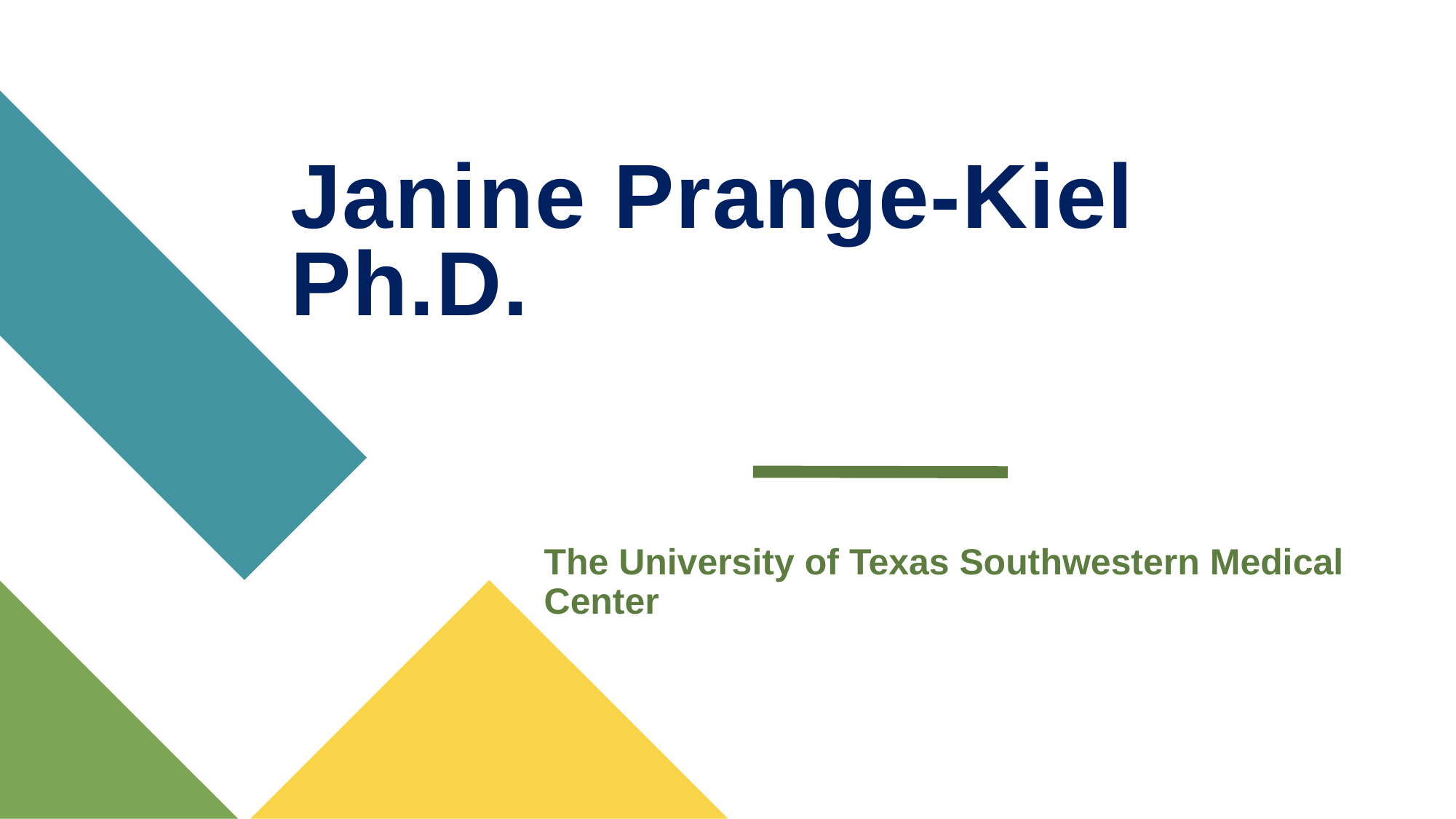

# Janine Prange-Kiel   Ph.D.
The University of Texas Southwestern Medical Center